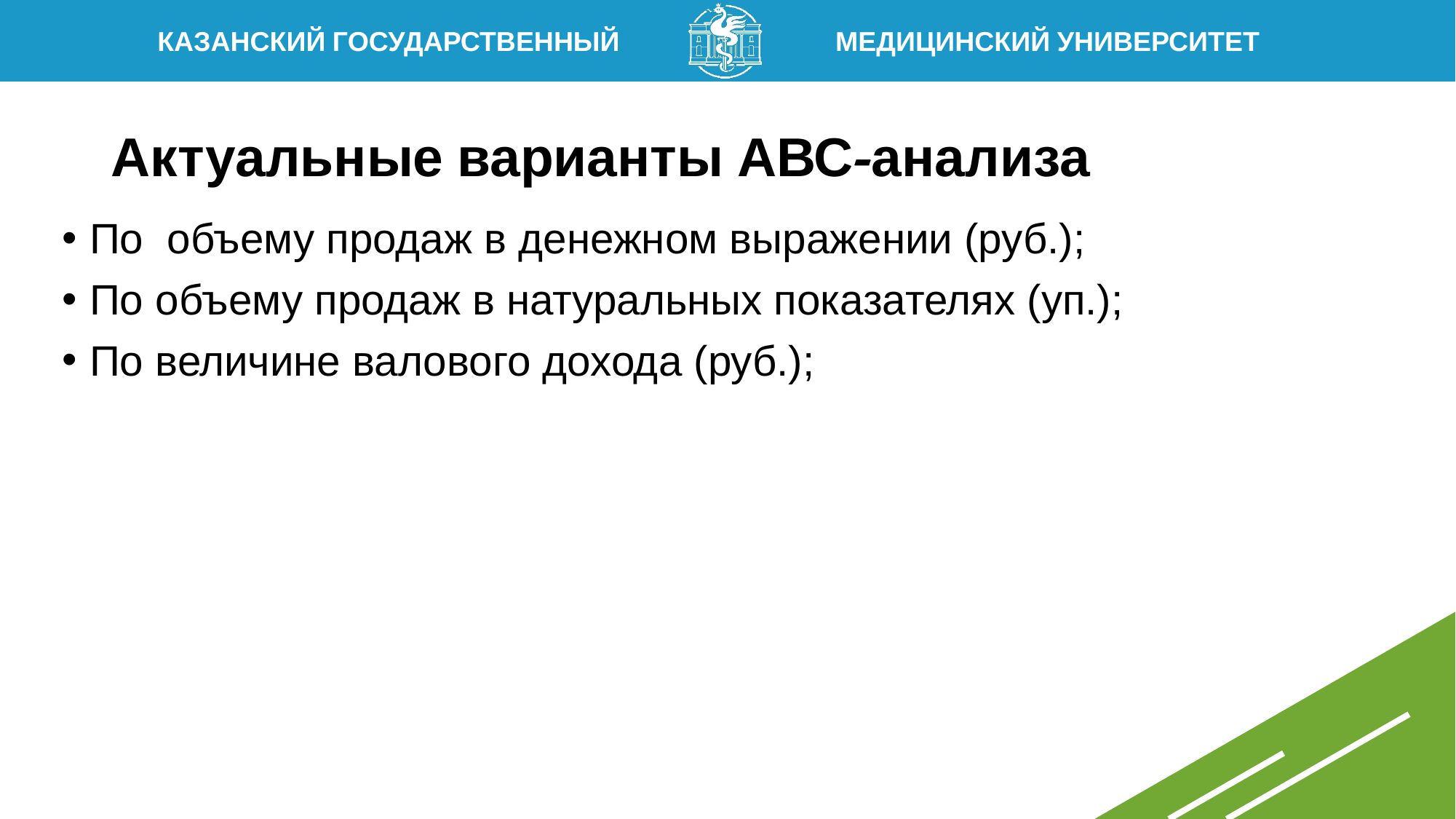

# Актуальные варианты АВС-анализа
По  объему продаж в денежном выражении (руб.);
По объему продаж в натуральных показателях (уп.);
По величине валового дохода (руб.);
28